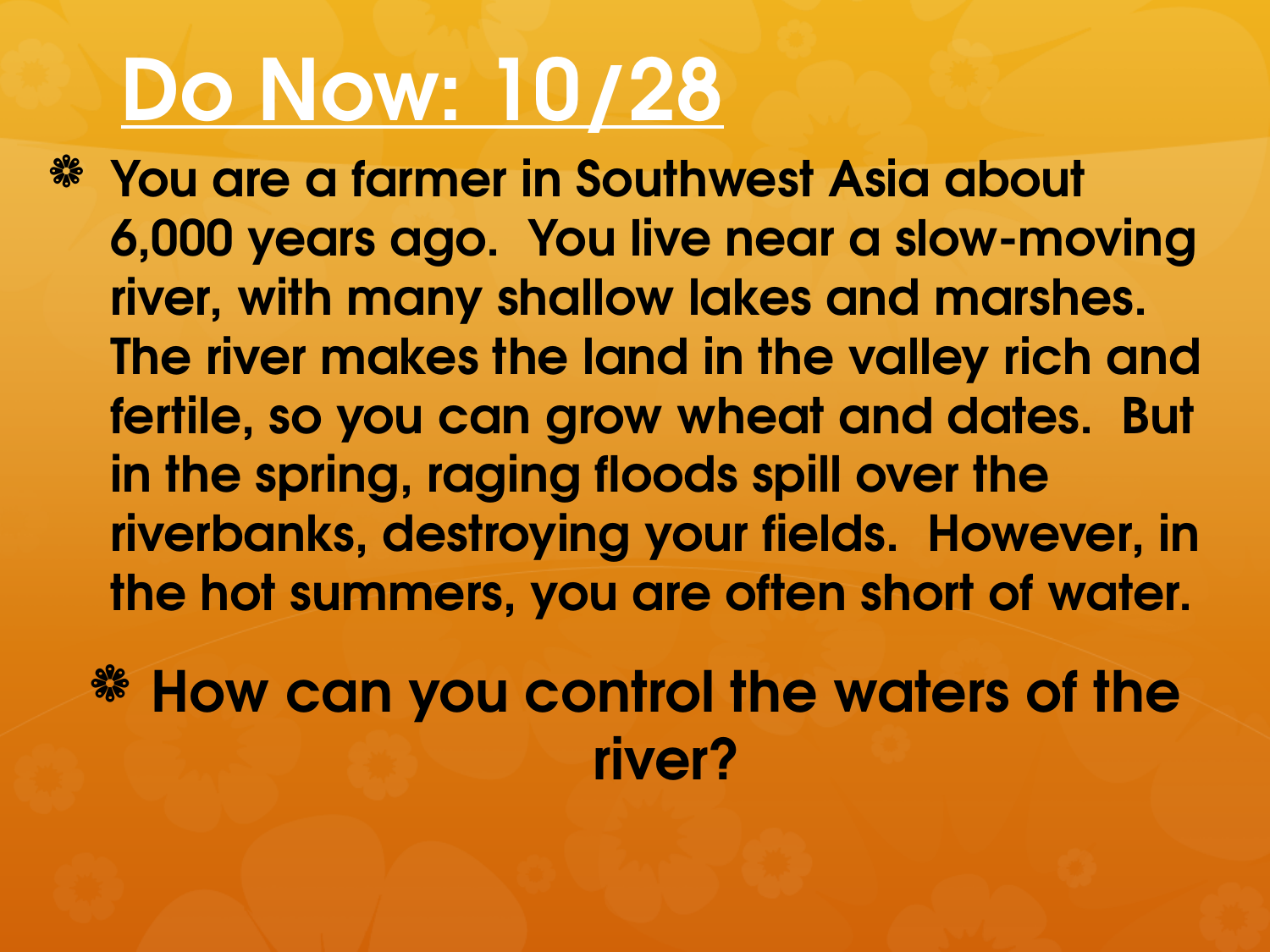

# Do Now: 10/28
You are a farmer in Southwest Asia about 6,000 years ago.  You live near a slow-moving river, with many shallow lakes and marshes.  The river makes the land in the valley rich and fertile, so you can grow wheat and dates.  But in the spring, raging floods spill over the riverbanks, destroying your fields.  However, in the hot summers, you are often short of water.
How can you control the waters of the river?